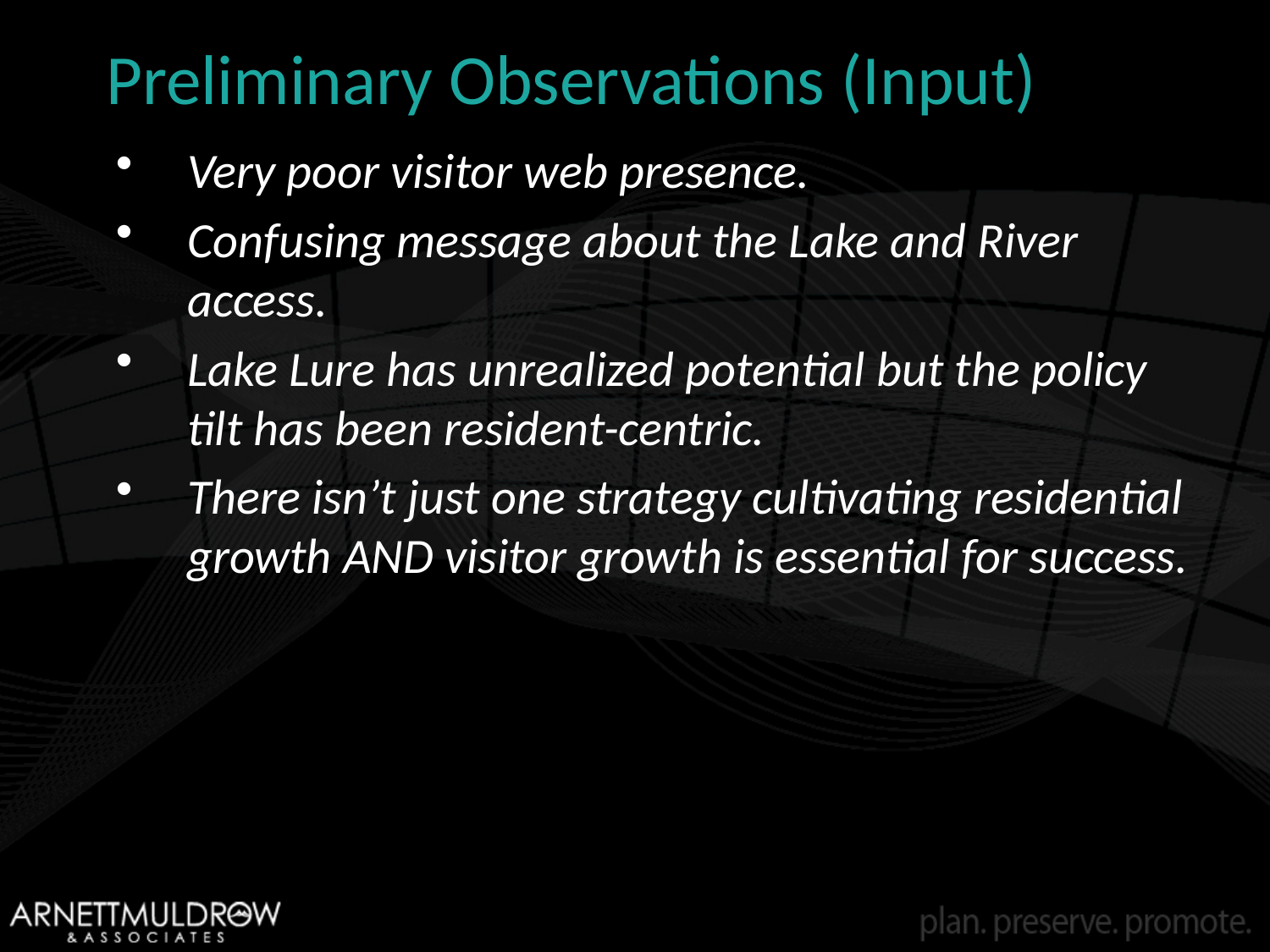

Preliminary Observations (Input)
Very poor visitor web presence.
Confusing message about the Lake and River access.
Lake Lure has unrealized potential but the policy tilt has been resident-centric.
There isn’t just one strategy cultivating residential growth AND visitor growth is essential for success.